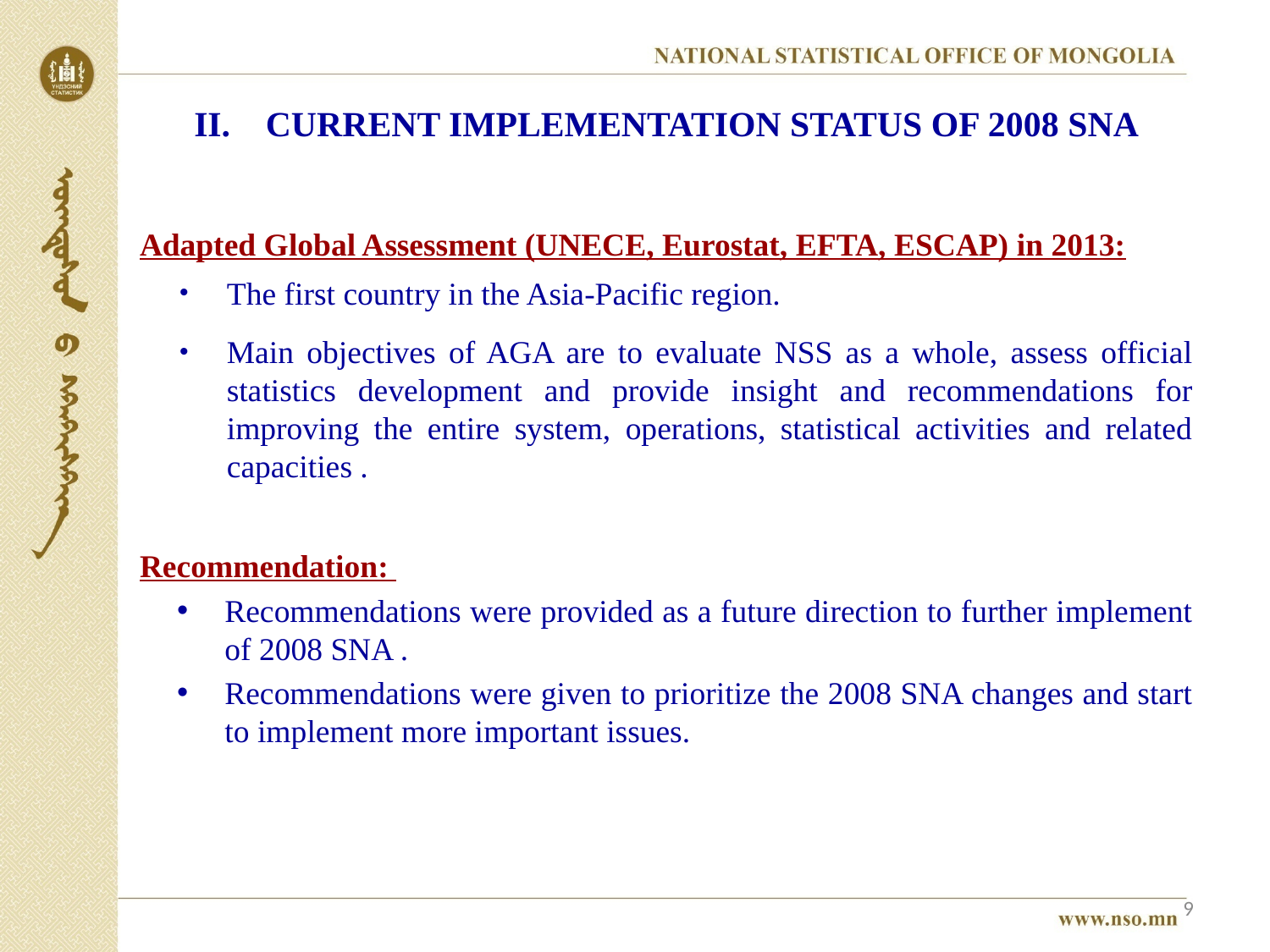

CURRENT IMPLEMENTATION STATUS OF 2008 SNA

Adapted global Assessment (UNECE, Eurostat, EFTA, ESCAP) in 2013:
The first country in the Asia-Pacific region.
Main objectives of AGA are to evaluate NSS as a whole, assess official statistics development and provide insight and recommendations for improving the entire system, operations, statistical activities and related capacities .

Recommendation:
Recommendations were provided as a future direction to further implement of 2008 SNA .
Recommendations were given to prioritize the 2008 SNA changes and start to implement more important issues.
9